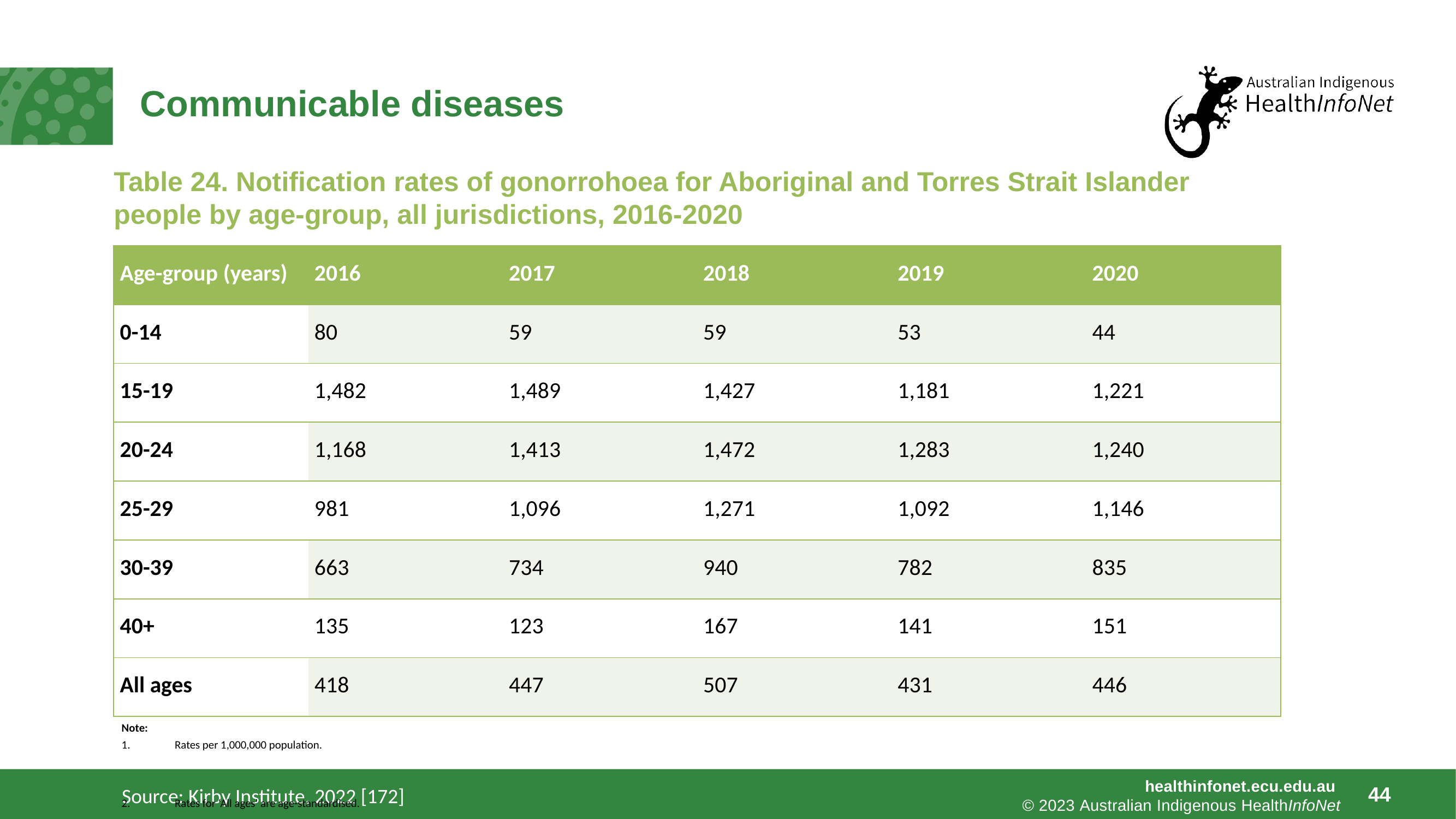

# Communicable diseases
Table 24. Notification rates of gonorrohoea for Aboriginal and Torres Strait Islander people by age-group, all jurisdictions, 2016-2020
| Age-group (years) | 2016 | 2017 | 2018 | 2019 | 2020 |
| --- | --- | --- | --- | --- | --- |
| 0-14 | 80 | 59 | 59 | 53 | 44 |
| 15-19 | 1,482 | 1,489 | 1,427 | 1,181 | 1,221 |
| 20-24 | 1,168 | 1,413 | 1,472 | 1,283 | 1,240 |
| 25-29 | 981 | 1,096 | 1,271 | 1,092 | 1,146 |
| 30-39 | 663 | 734 | 940 | 782 | 835 |
| 40+ | 135 | 123 | 167 | 141 | 151 |
| All ages | 418 | 447 | 507 | 431 | 446 |
Note:
Rates per 1,000,000 population.
Rates for ‘All ages’ are age-standardised.

Source: Kirby Institute, 2022 [172]